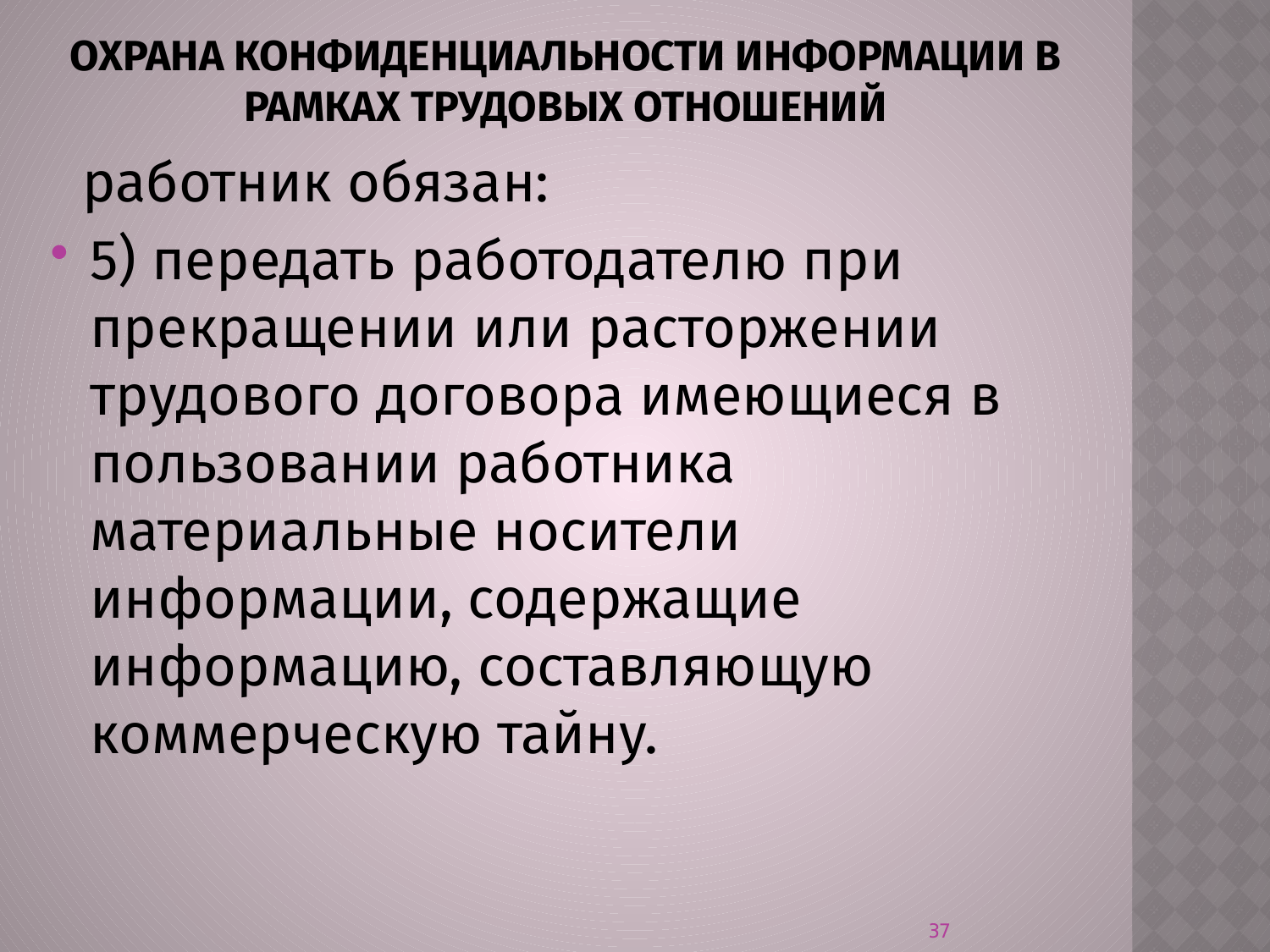

# Охрана конфиденциальности информации в рамках трудовых отношений
  работник обязан:
5) передать работодателю при прекращении или расторжении трудового договора имеющиеся в пользовании работника материальные носители информации, содержащие информацию, составляющую коммерческую тайну.

37